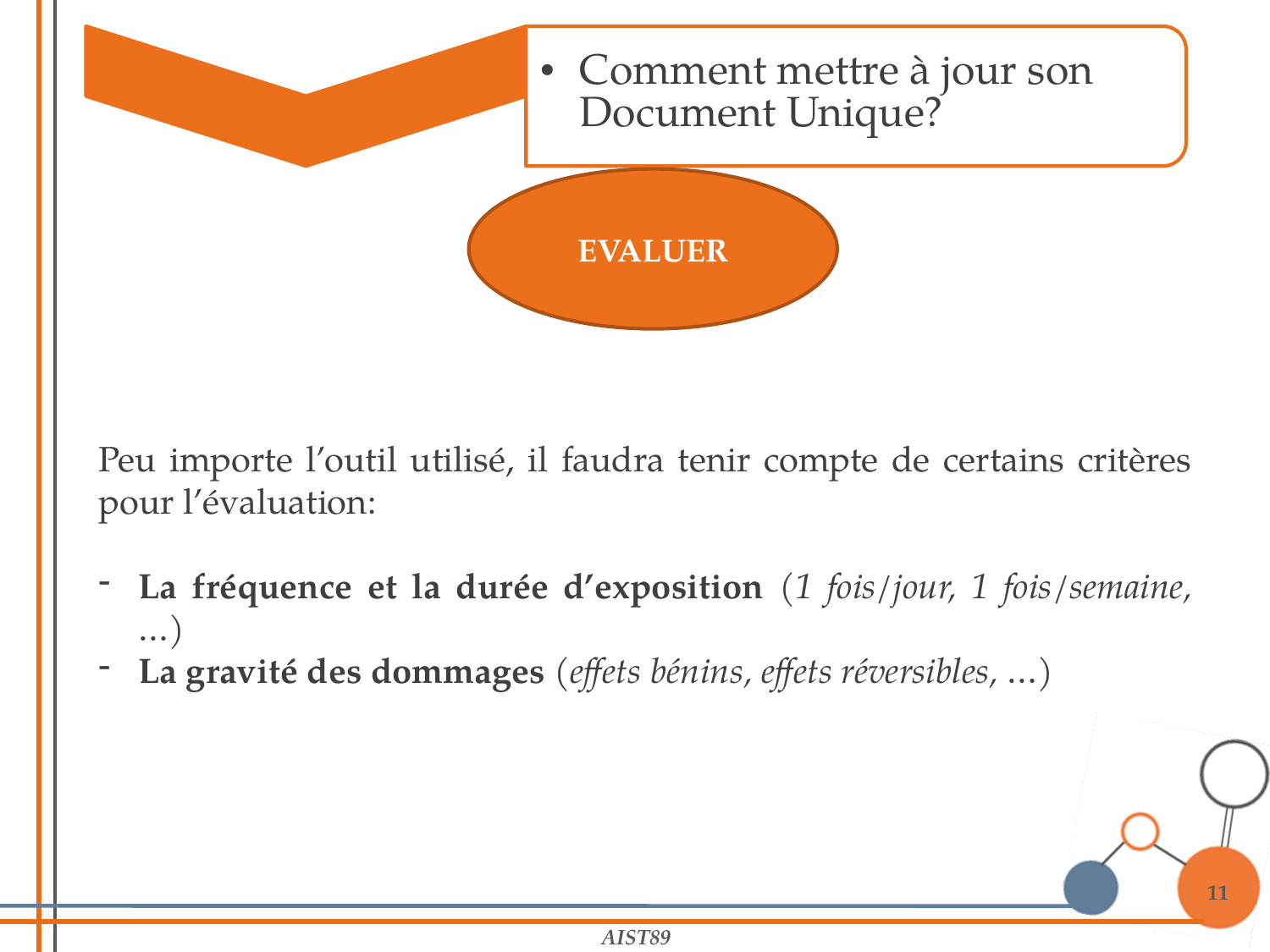

Comment mettre à jour son Document Unique?
EVALUER
Peu importe l’outil utilisé, il faudra tenir compte de certains critères pour l’évaluation:

La fréquence et la durée d’exposition (1 fois/jour, 1 fois/semaine, …)
La gravité des dommages (effets bénins, effets réversibles, …)
11
AIST89